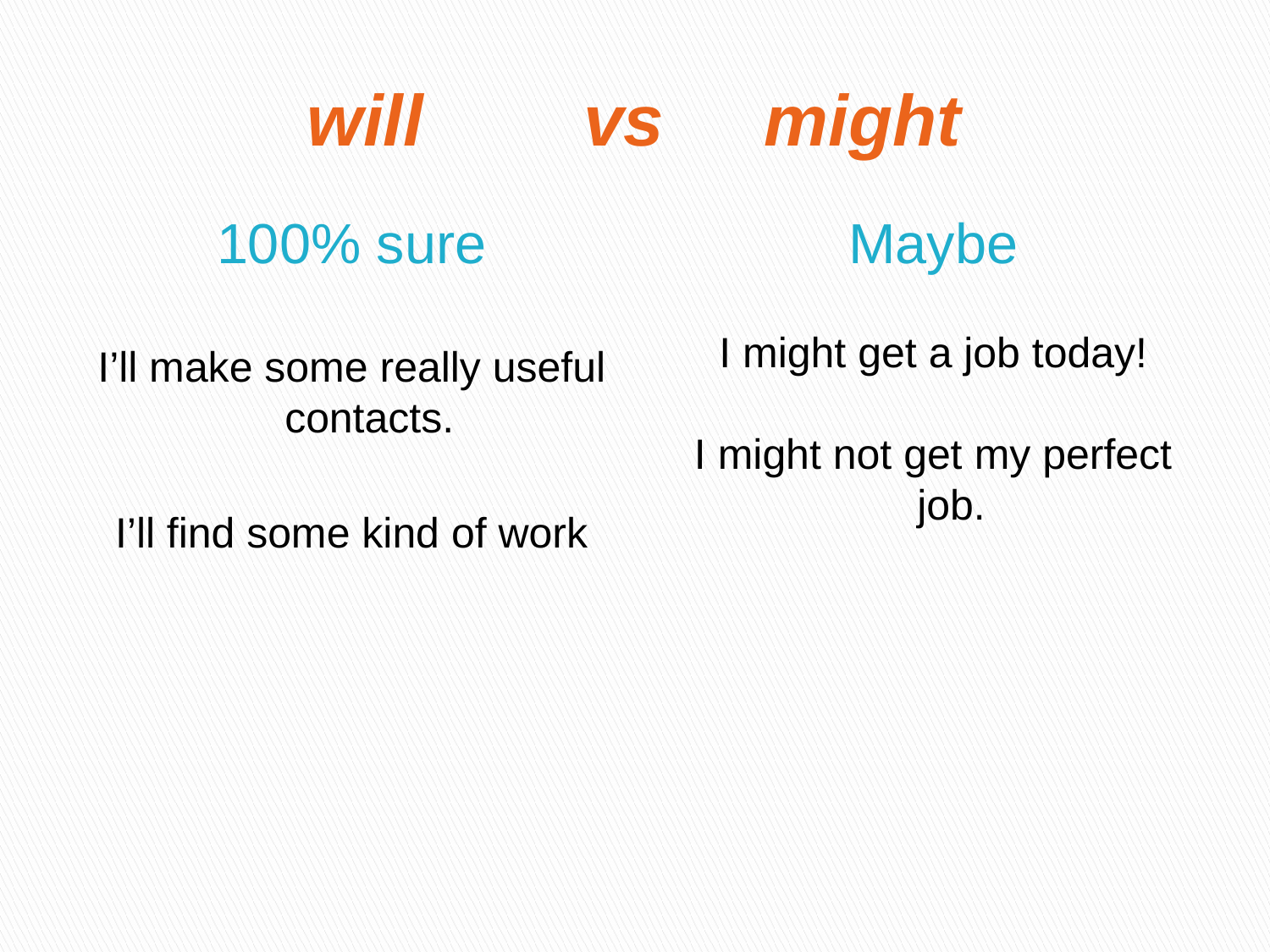

# will        vs     might
100% sure

I’ll make some really useful contacts.

I’ll find some kind of work
Maybe

I might get a job today!

I might not get my perfect job.